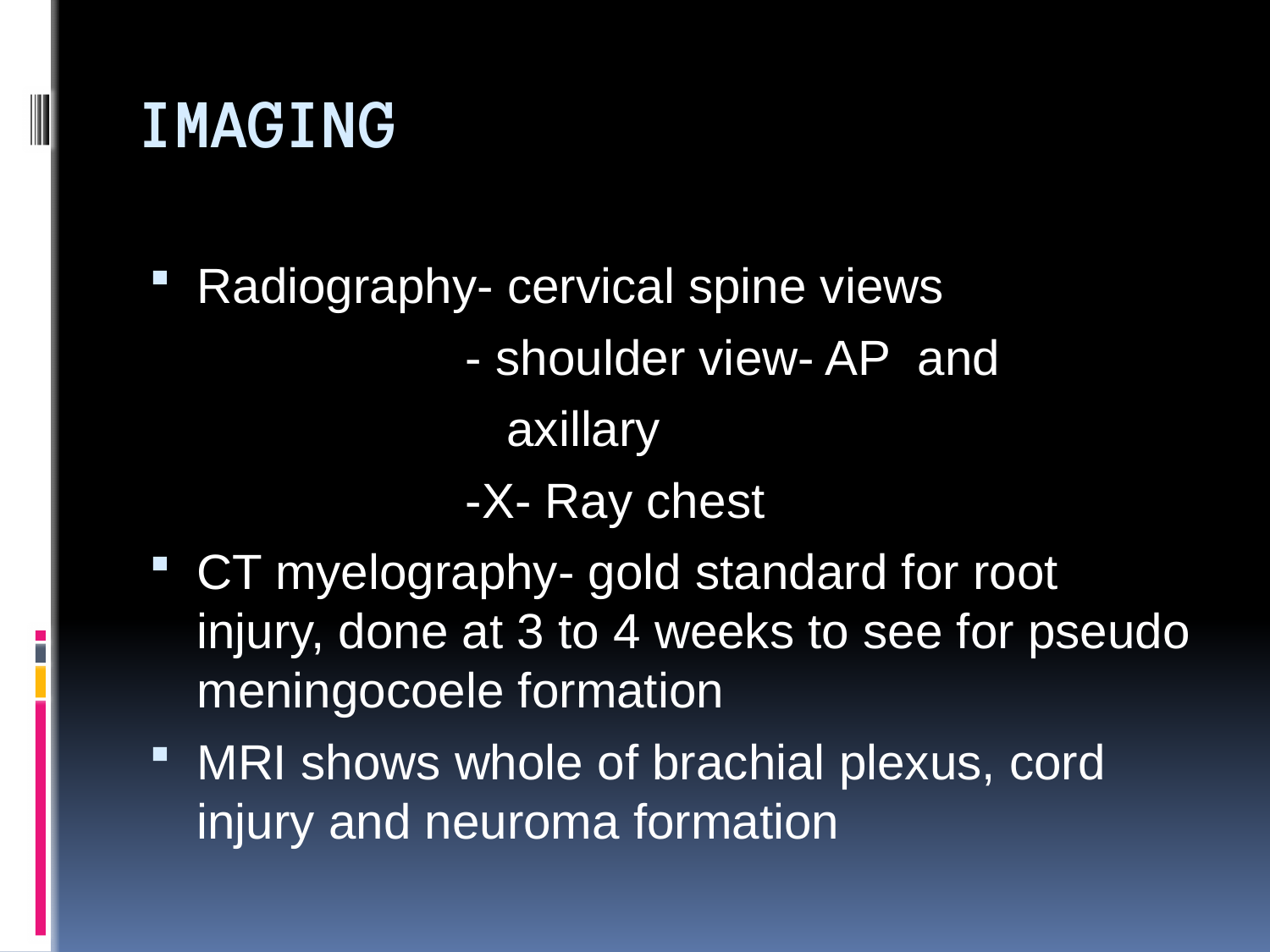

# IMAGING
Radiography- cervical spine views
                       - shoulder view- AP  and
                          axillary
                       -X- Ray chest
CT myelography- gold standard for root injury, done at 3 to 4 weeks to see for pseudo meningocoele formation
MRI shows whole of brachial plexus, cord injury and neuroma formation